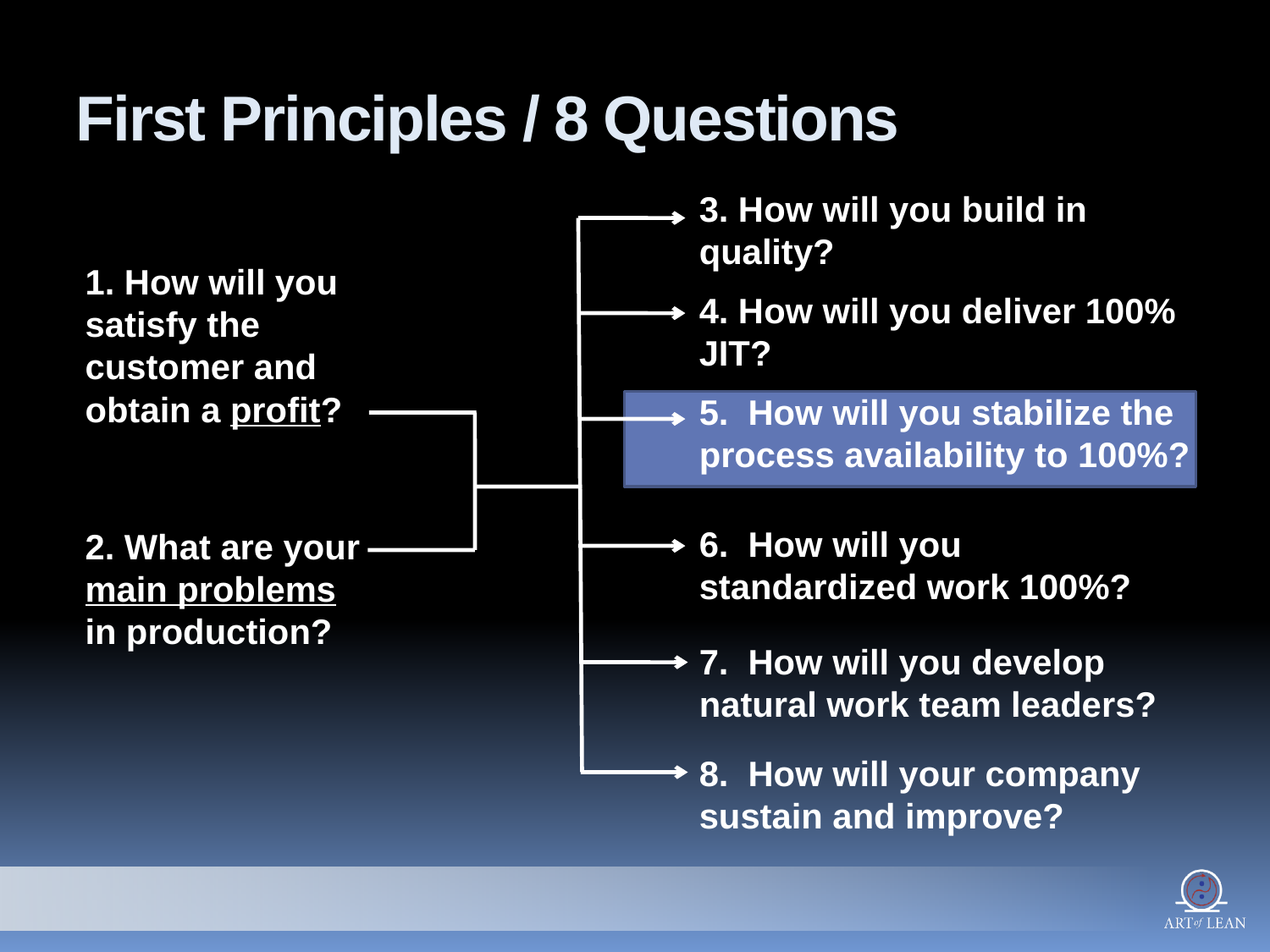

# First Principles / 8 Questions
3. How will you build in quality?

1. How will you satisfy the customer and obtain a profit?
4. How will you deliver 100% JIT?

5.  How will you stabilize the  process availability to 100%?

6.  How will you standardized work 100%?
2. What are your main problems in production?

7.  How will you develop natural work team leaders?

8.  How will your company sustain and improve?